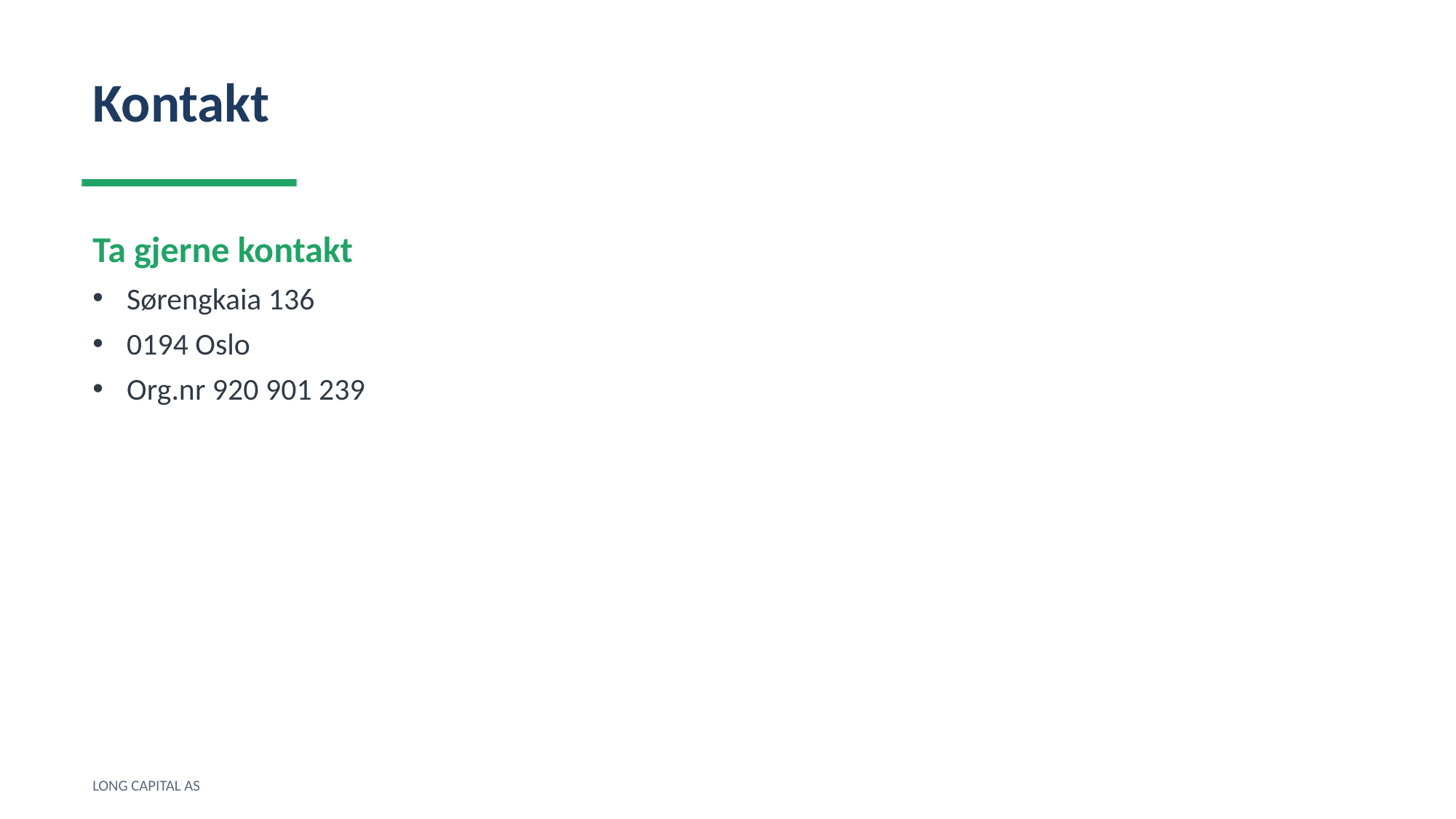

Kontakt

Ta gjerne kontakt
Sørengkaia 136
0194 Oslo
Org.nr 920 901 239
LONG CAPITAL AS